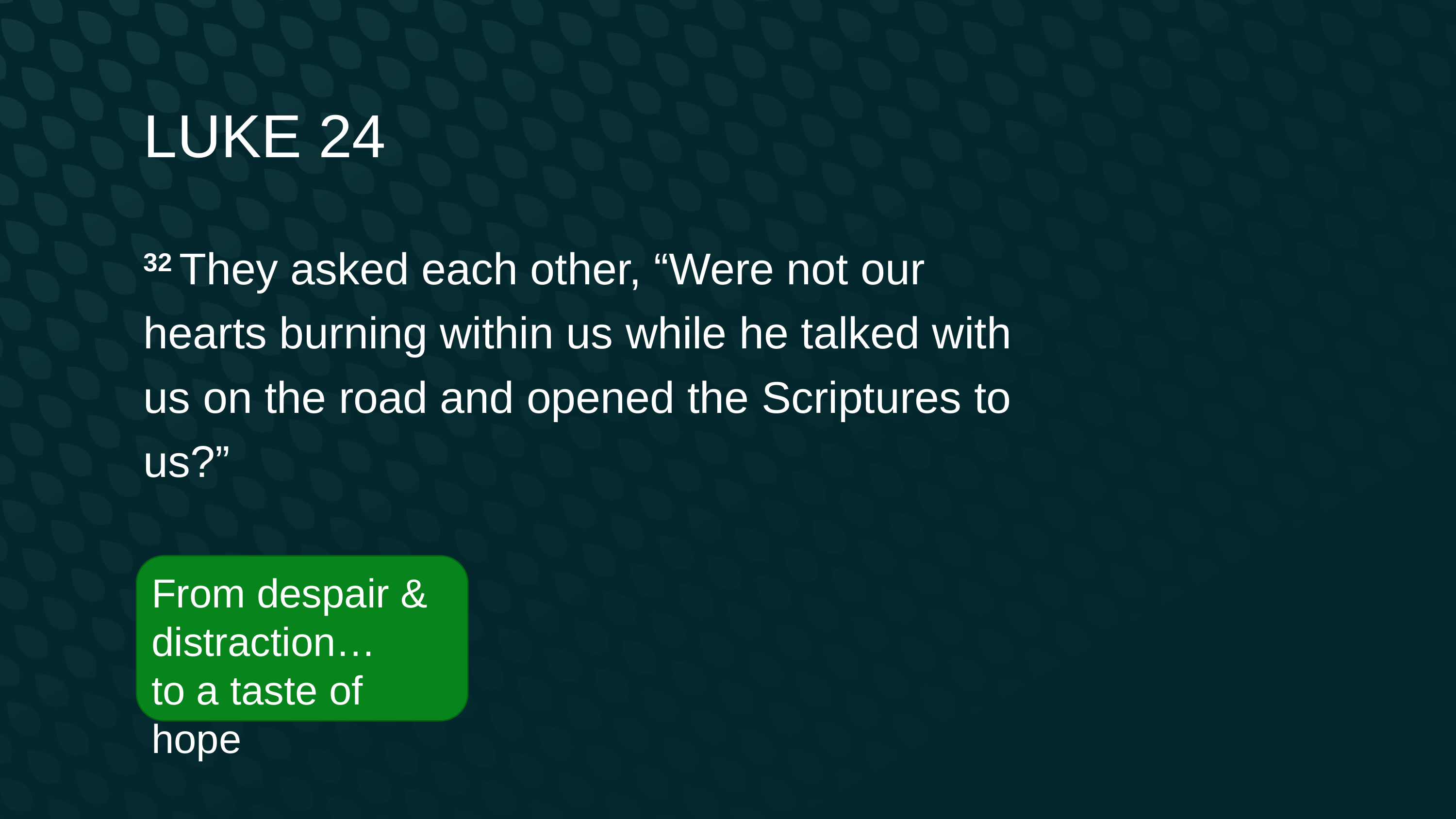

Luke 24
32 They asked each other, “Were not our hearts burning within us while he talked with us on the road and opened the Scriptures to us?”
From despair & distraction…
to a taste of hope